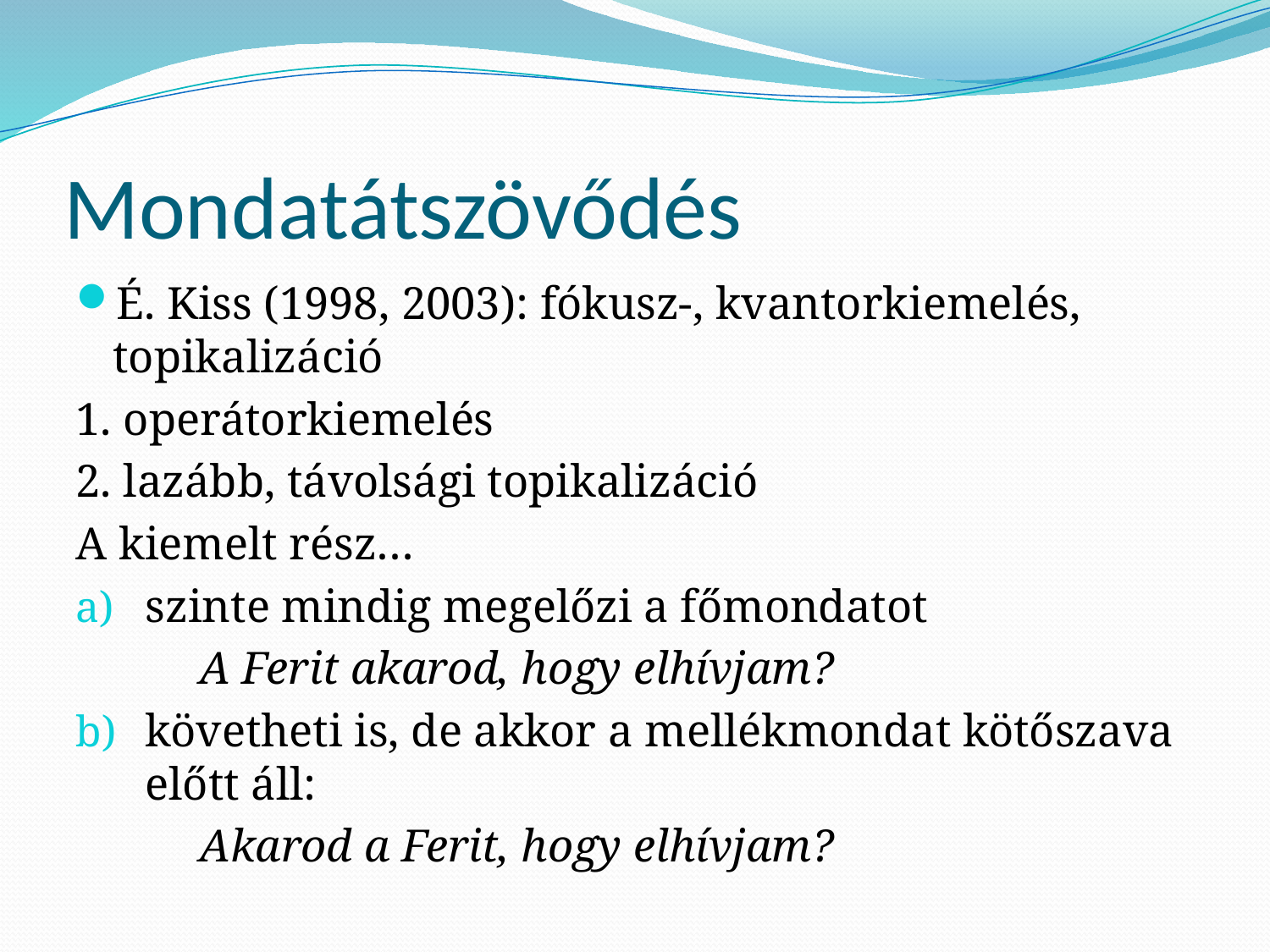

# Mondatátszövődés
É. Kiss (1998, 2003): fókusz-, kvantorkiemelés, topikalizáció
1. operátorkiemelés
2. lazább, távolsági topikalizáció
A kiemelt rész…
szinte mindig megelőzi a főmondatot
	A Ferit akarod, hogy elhívjam?
követheti is, de akkor a mellékmondat kötőszava előtt áll:
	Akarod a Ferit, hogy elhívjam?